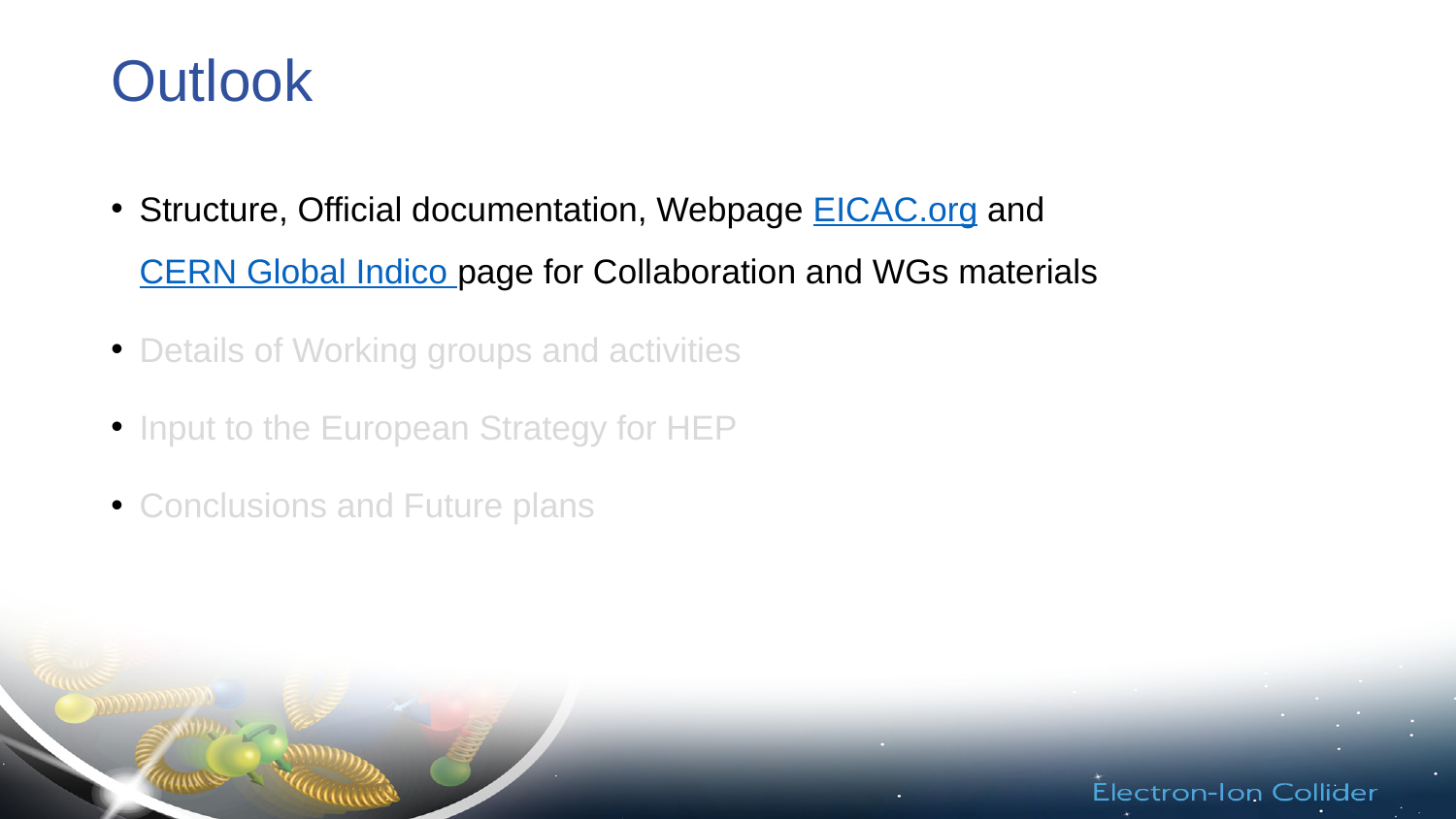

# Outlook
Structure, Official documentation, Webpage EICAC.org and CERN Global Indico page for Collaboration and WGs materials
Details of Working groups and activities
Input to the European Strategy for HEP
Conclusions and Future plans